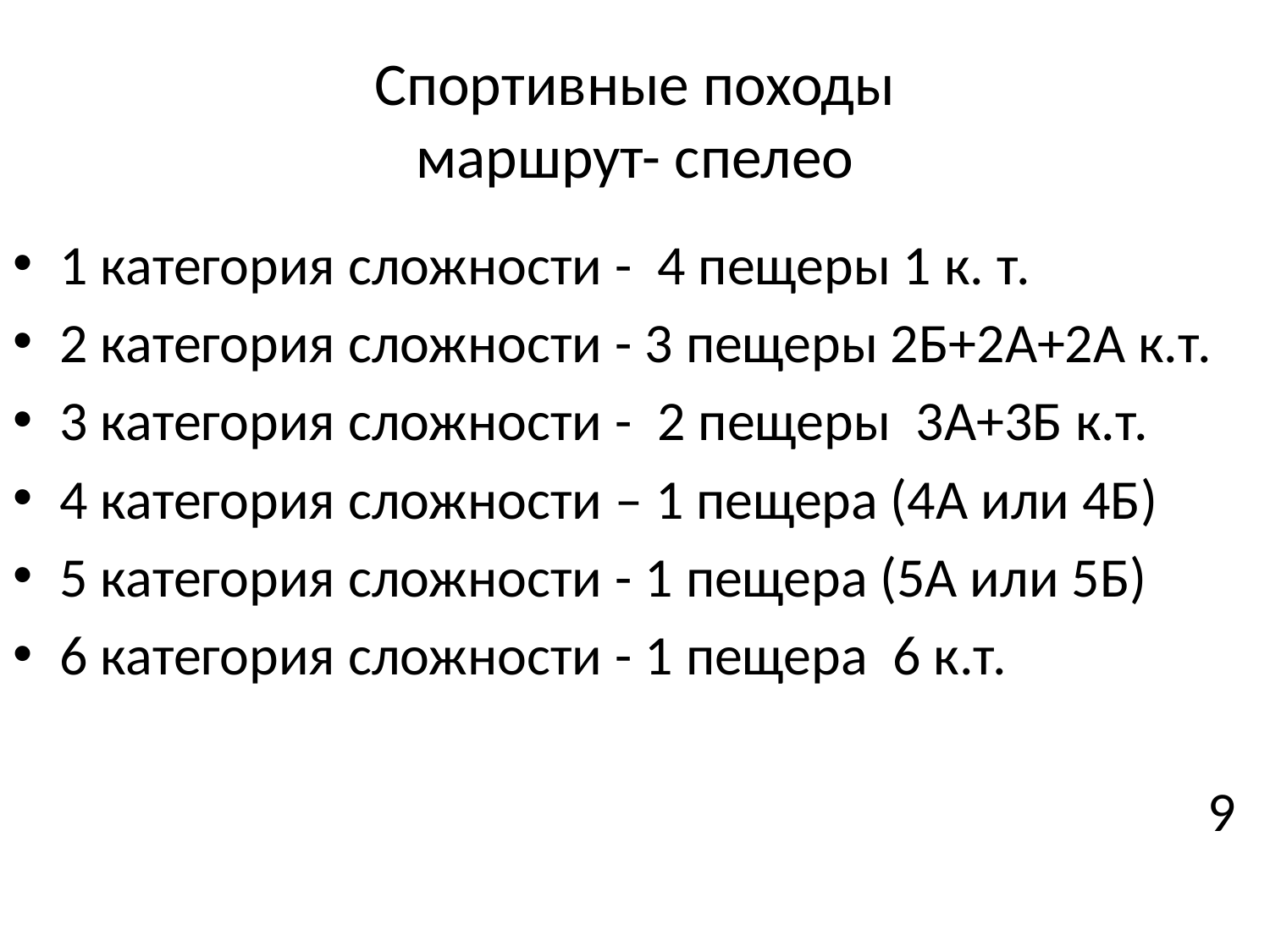

# Спортивные походы маршрут- спелео
1 категория сложности -  4 пещеры 1 к. т.
2 категория сложности - 3 пещеры 2Б+2А+2А к.т.
3 категория сложности -  2 пещеры  3А+3Б к.т.
4 категория сложности – 1 пещера (4А или 4Б)
5 категория сложности - 1 пещера (5А или 5Б)
6 категория сложности - 1 пещера  6 к.т.

   9